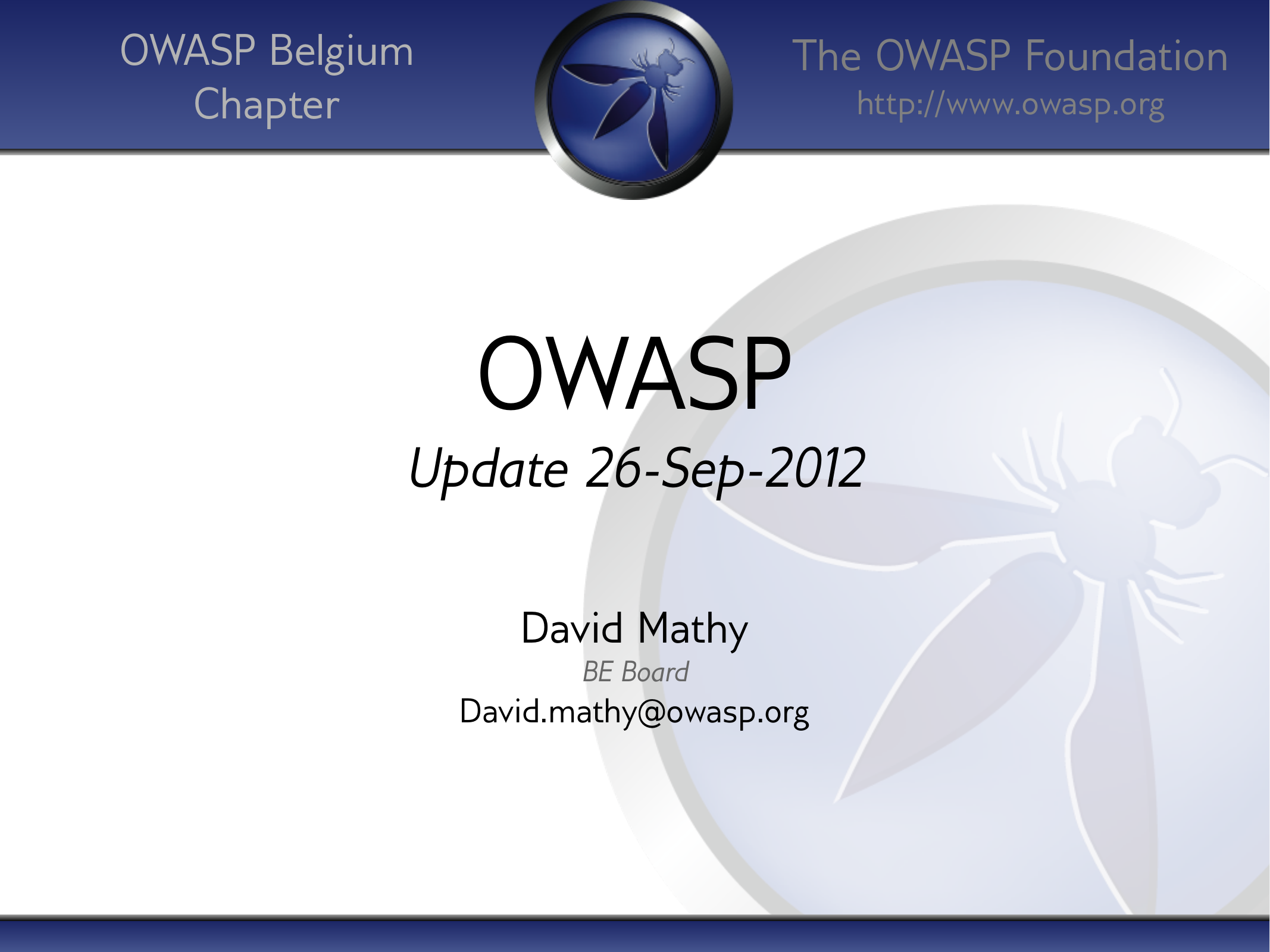

OWASP Belgium
Chapter
# OWASP Update 26-Sep-2012

David Mathy
BE Board
David.mathy@owasp.org